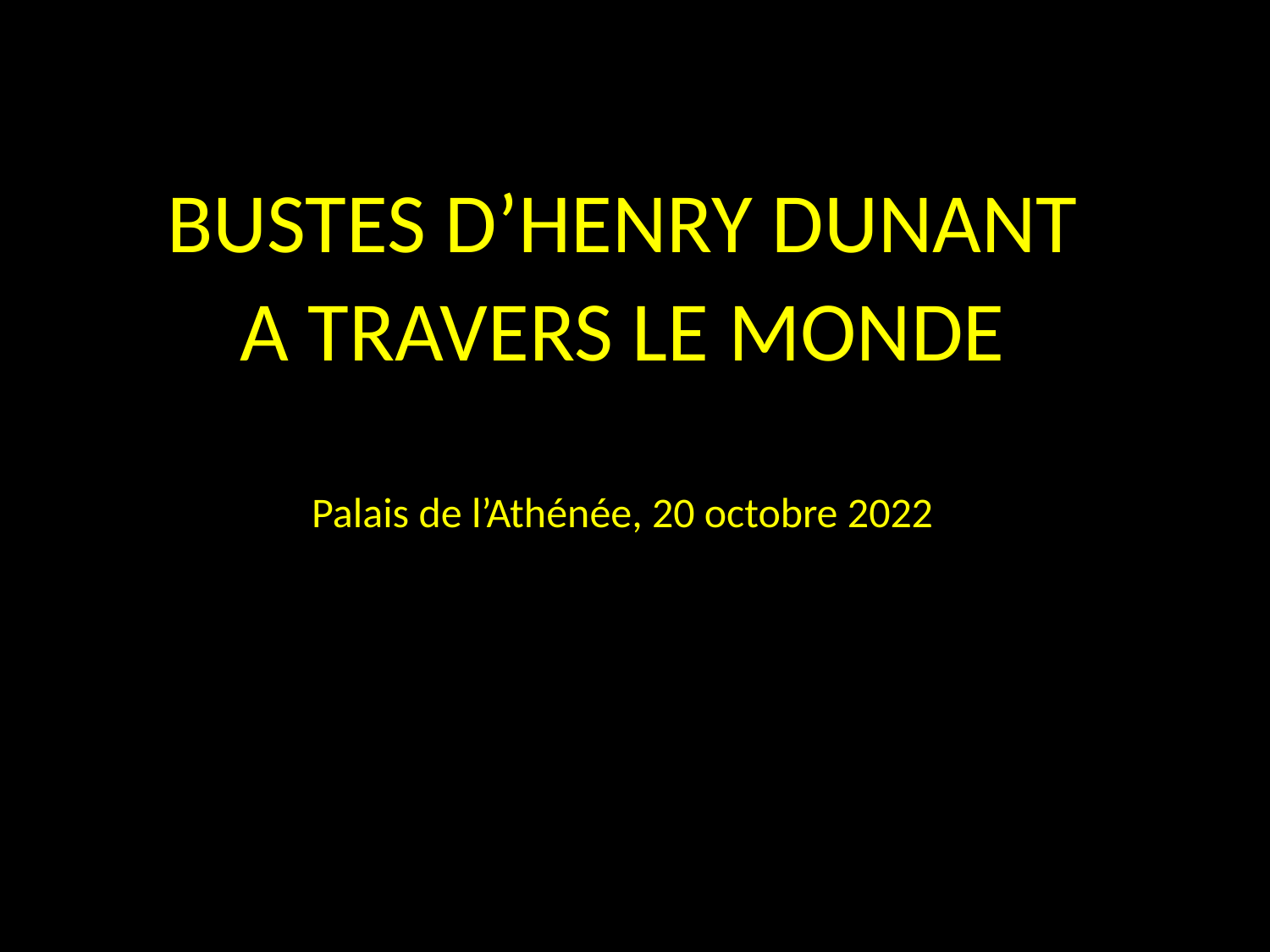

BUSTES D’HENRY DUNANT
A TRAVERS LE MONDE

Palais de l’Athénée, 20 octobre 2022